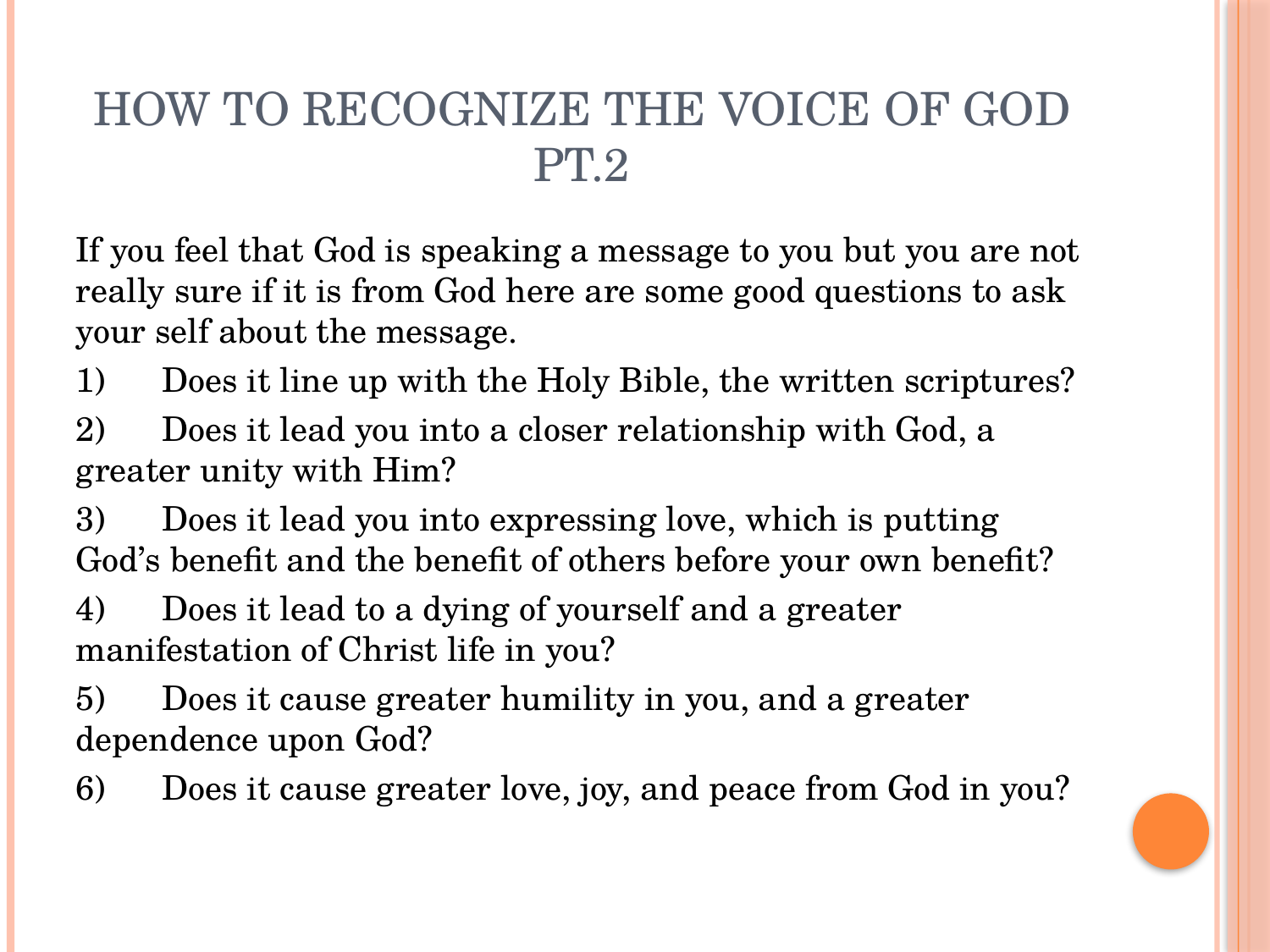

# How to Recognize the Voice of God pt.2
If you feel that God is speaking a message to you but you are not really sure if it is from God here are some good questions to ask your self about the message.
1)     Does it line up with the Holy Bible, the written scriptures?
2)     Does it lead you into a closer relationship with God, a greater unity with Him?
3)     Does it lead you into expressing love, which is putting God’s benefit and the benefit of others before your own benefit?
4)     Does it lead to a dying of yourself and a greater manifestation of Christ life in you?
5)     Does it cause greater humility in you, and a greater dependence upon God?
6)     Does it cause greater love, joy, and peace from God in you?